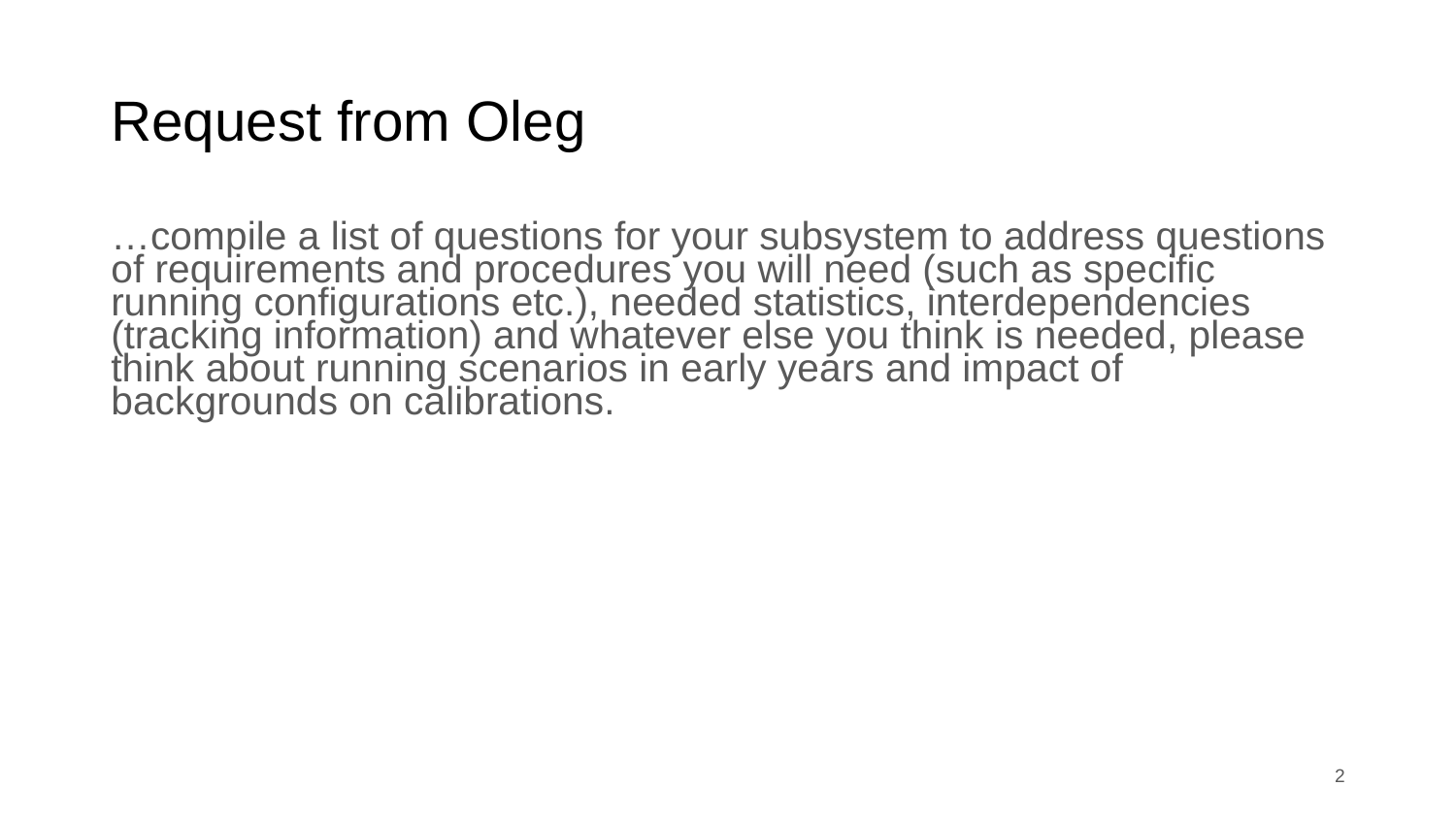

# Request from Oleg
…compile a list of questions for your subsystem to address questions of requirements and procedures you will need (such as specific running configurations etc.), needed statistics, interdependencies (tracking information) and whatever else you think is needed, please think about running scenarios in early years and impact of backgrounds on calibrations.

2